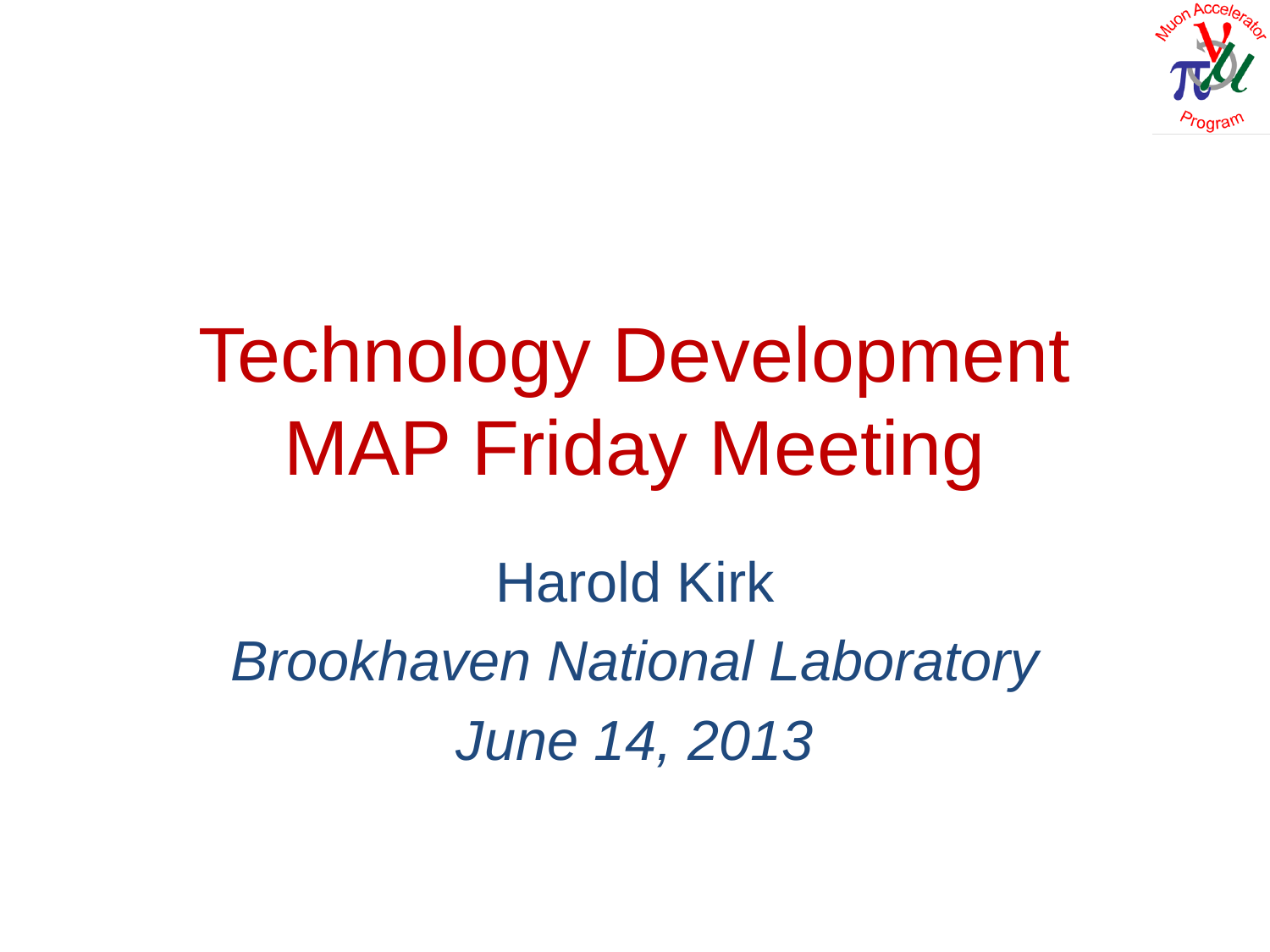

# Technology Development MAP Friday Meeting
Harold Kirk
Brookhaven National Laboratory
June 14, 2013